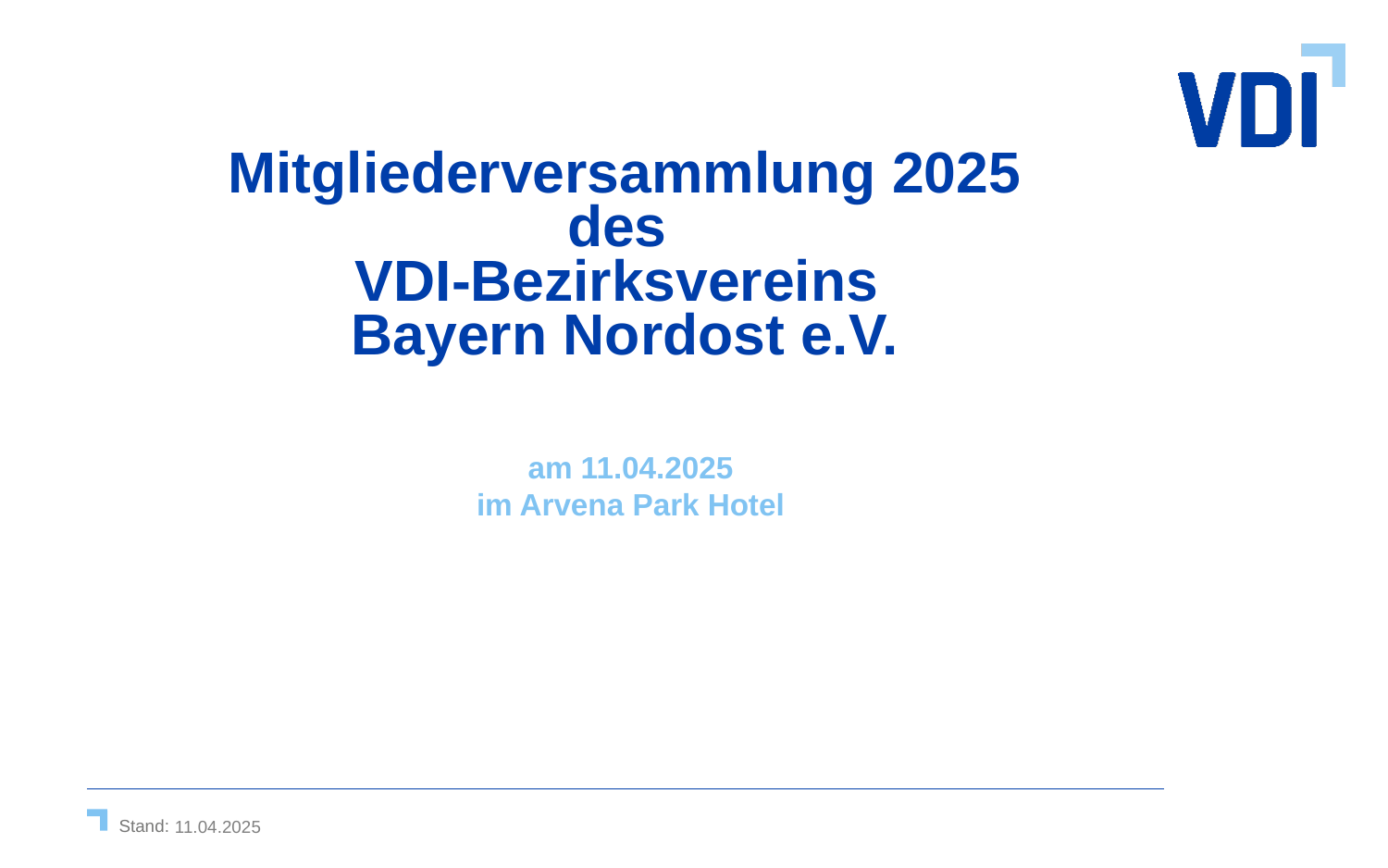

Mitgliederversammlung 2025
des
VDI-Bezirksvereins
Bayern Nordost e.V.
am 11.04.2025
im Arvena Park Hotel
11.04.2025